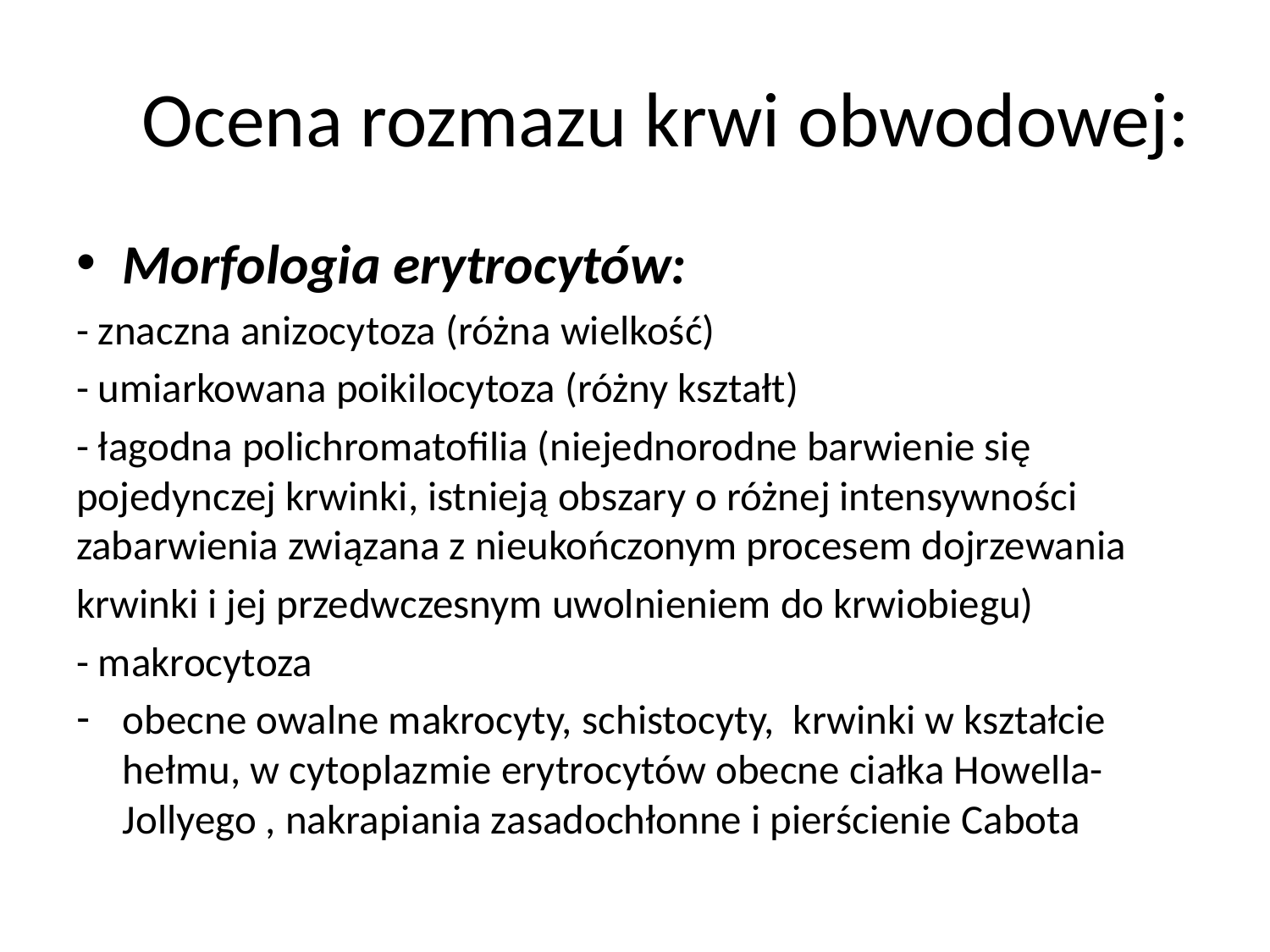

# Ocena rozmazu krwi obwodowej:
Morfologia erytrocytów:
- znaczna anizocytoza (różna wielkość)
- umiarkowana poikilocytoza (różny kształt)
- łagodna polichromatofilia (niejednorodne barwienie się pojedynczej krwinki, istnieją obszary o różnej intensywności zabarwienia związana z nieukończonym procesem dojrzewania
krwinki i jej przedwczesnym uwolnieniem do krwiobiegu)
- makrocytoza
obecne owalne makrocyty, schistocyty,  krwinki w kształcie hełmu, w cytoplazmie erytrocytów obecne ciałka Howella-Jollyego , nakrapiania zasadochłonne i pierścienie Cabota